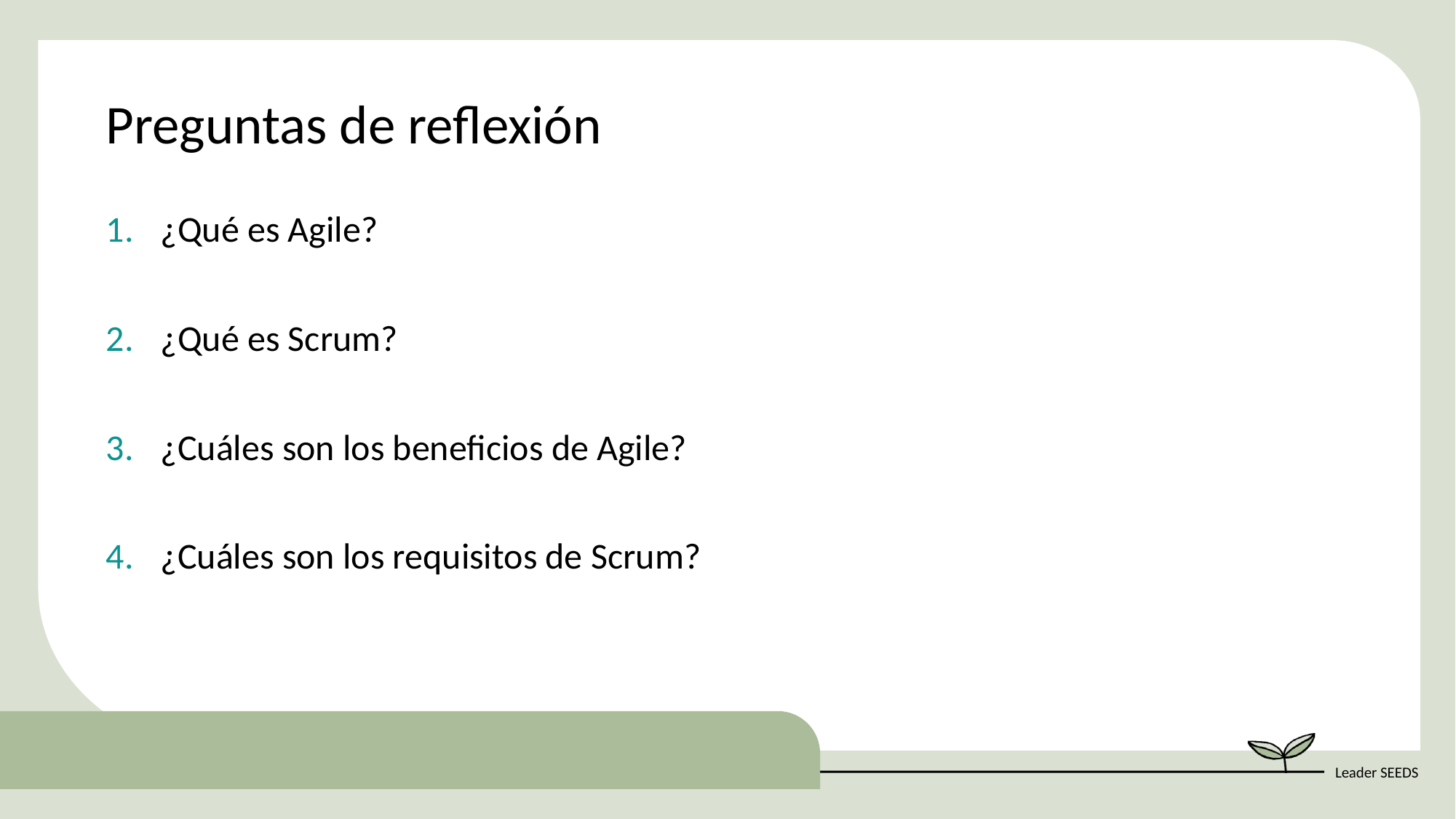

Preguntas de reflexión

¿Qué es Agile?

¿Qué es Scrum?

¿Cuáles son los beneficios de Agile?

¿Cuáles son los requisitos de Scrum?